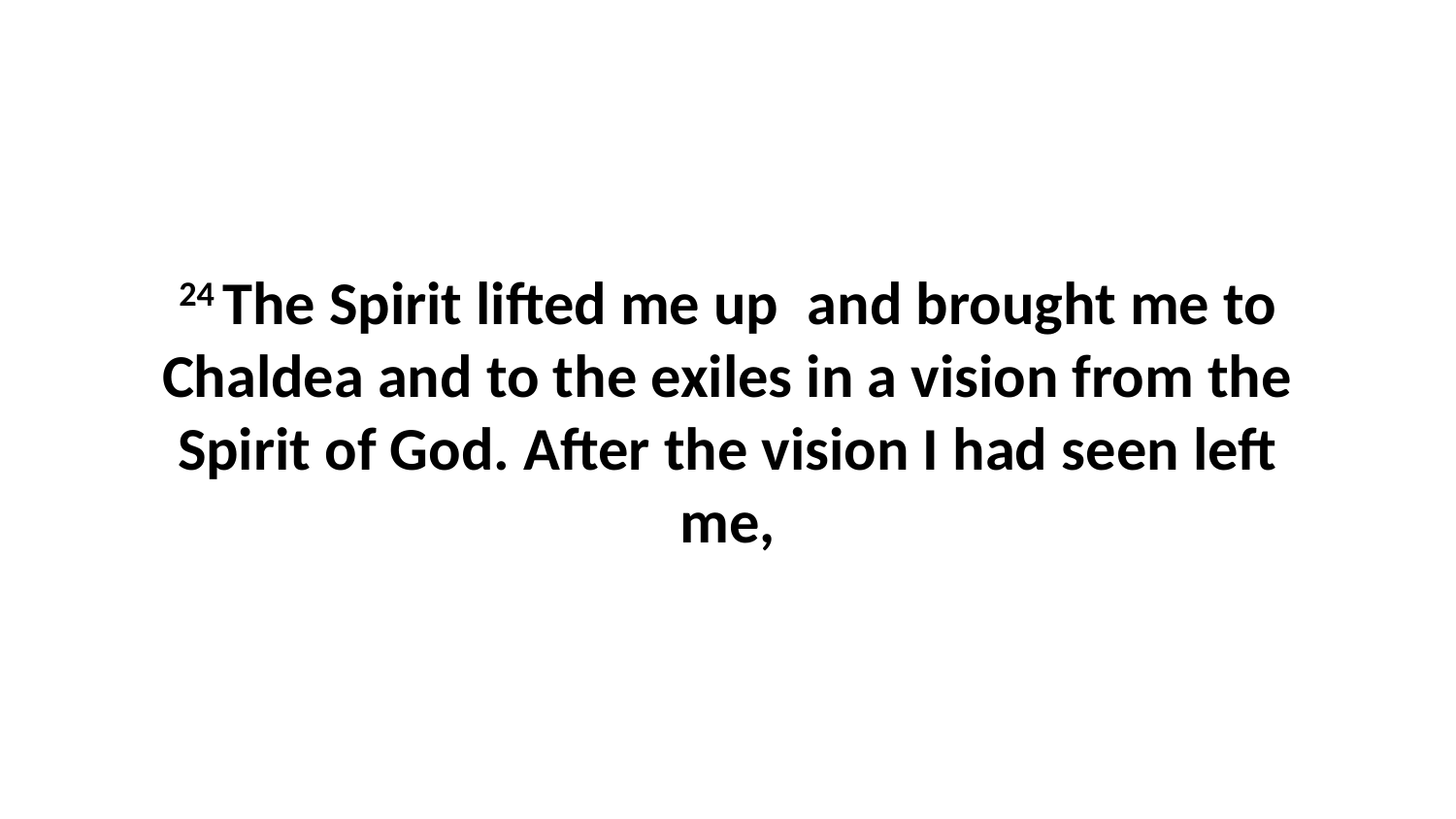

24 The Spirit lifted me up  and brought me to Chaldea and to the exiles in a vision from the Spirit of God. After the vision I had seen left me,